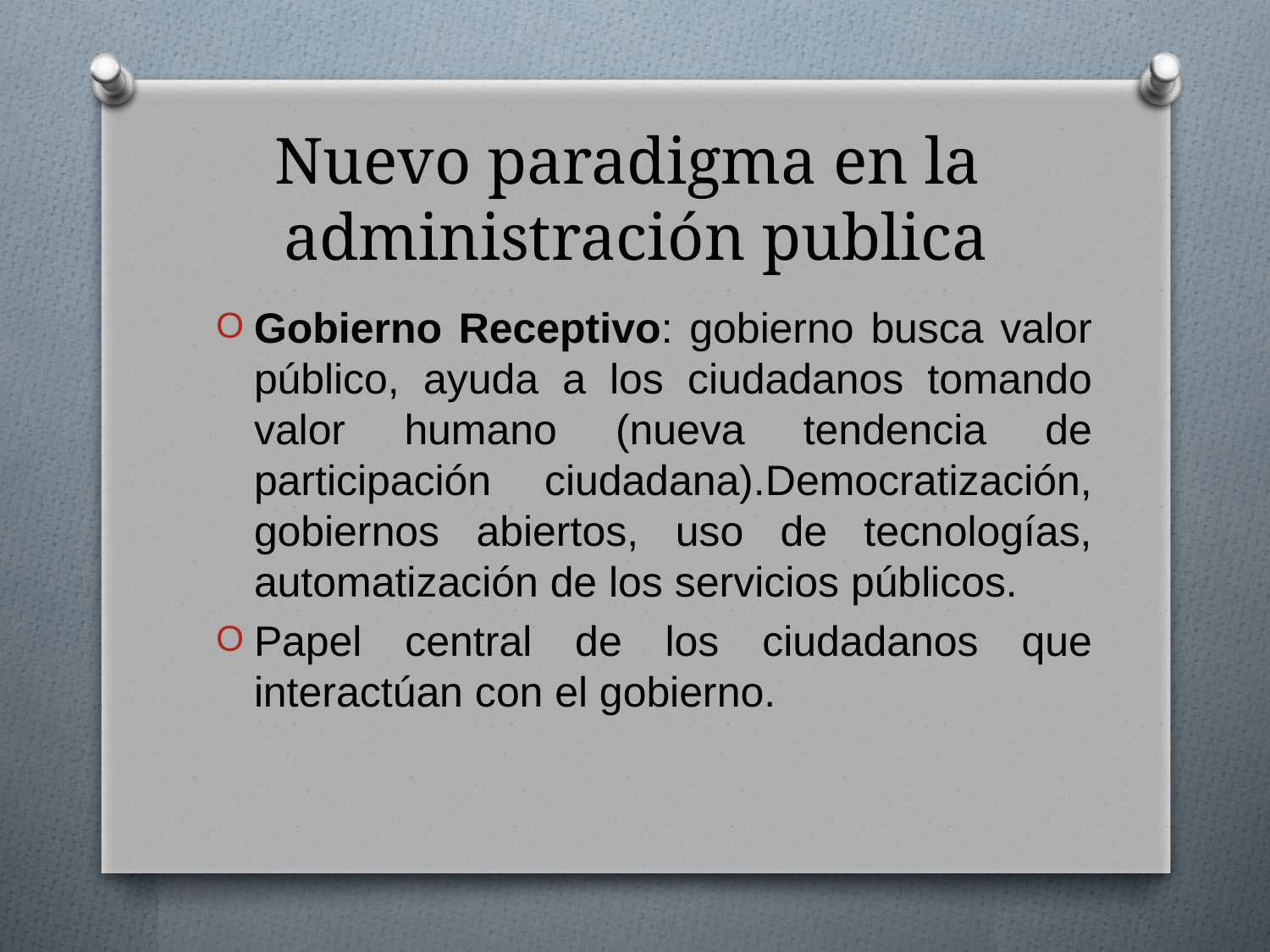

# Nuevo paradigma en la  administración publica
Gobierno Receptivo: gobierno busca valor público, ayuda a los ciudadanos tomando valor humano (nueva tendencia de participación ciudadana).Democratización, gobiernos abiertos, uso de tecnologías, automatización de los servicios públicos.
Papel central de los ciudadanos que interactúan con el gobierno.